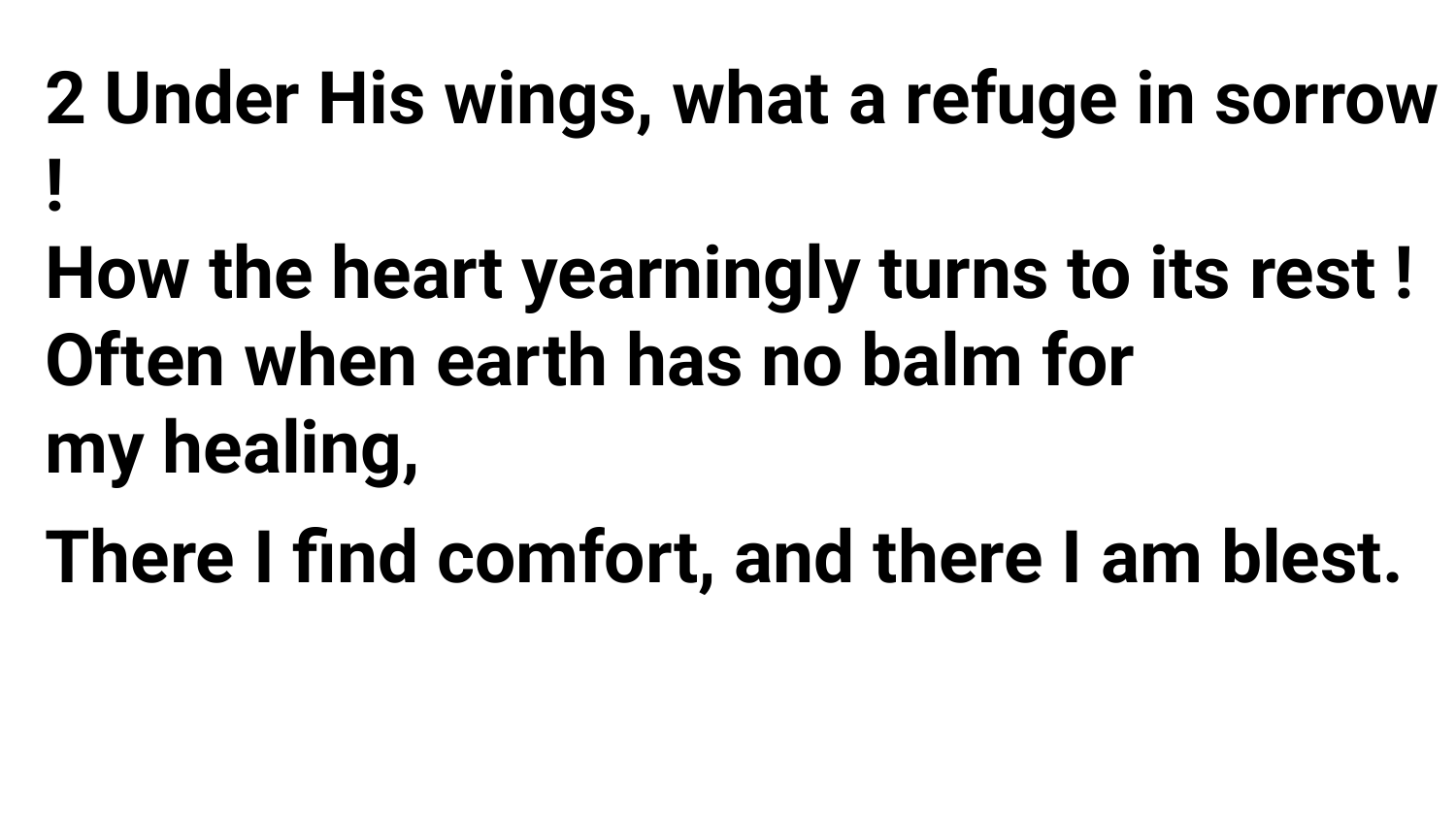

2 Under His wings, what a refuge in sorrow !
How the heart yearningly turns to its rest !
Often when earth has no balm for
my healing,
There I find comfort, and there I am blest.